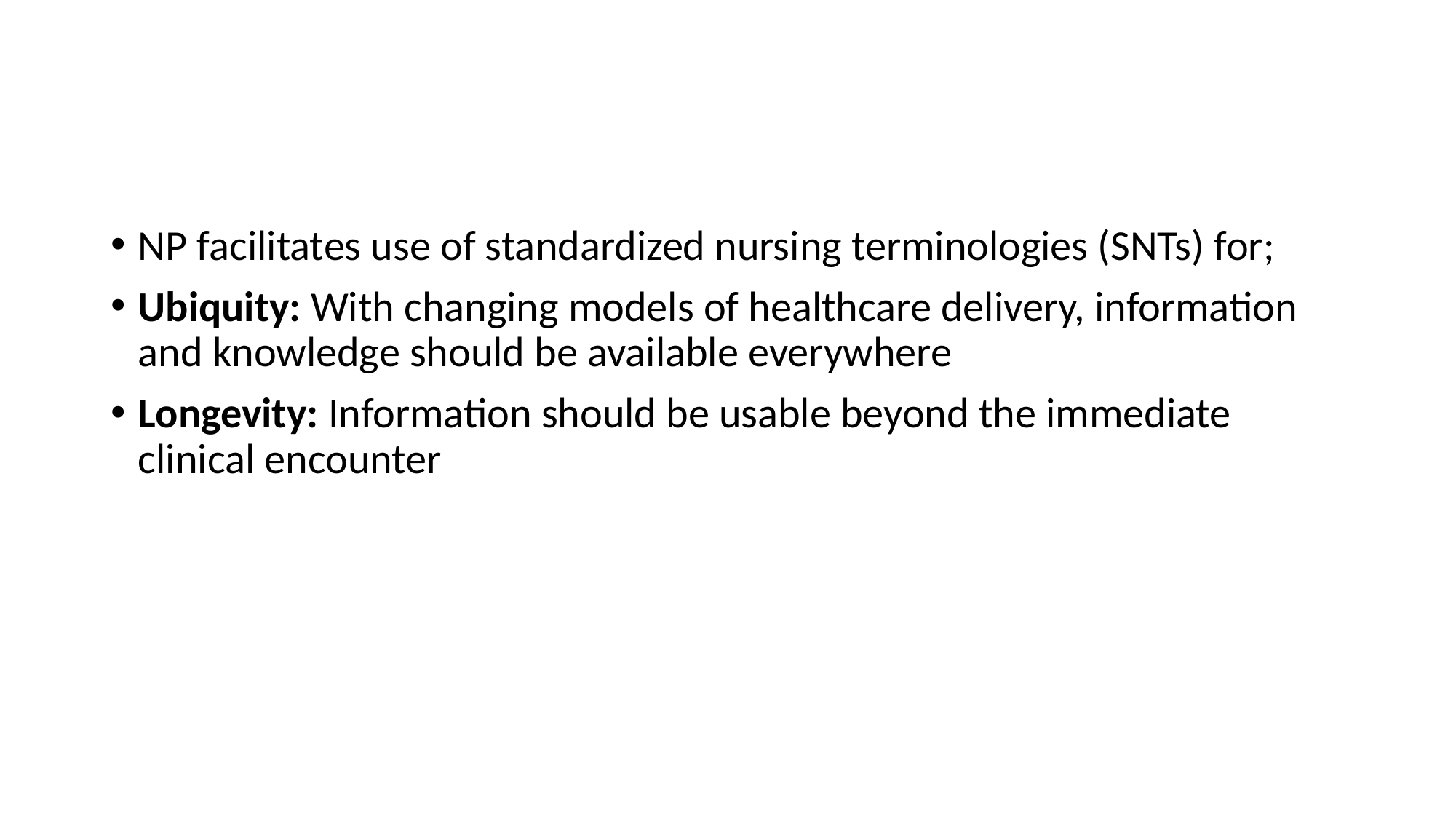

NP facilitates use of standardized nursing terminologies (SNTs) for;
Ubiquity: With changing models of healthcare delivery, information and knowledge should be available everywhere
Longevity: Information should be usable beyond the immediate clinical encounter